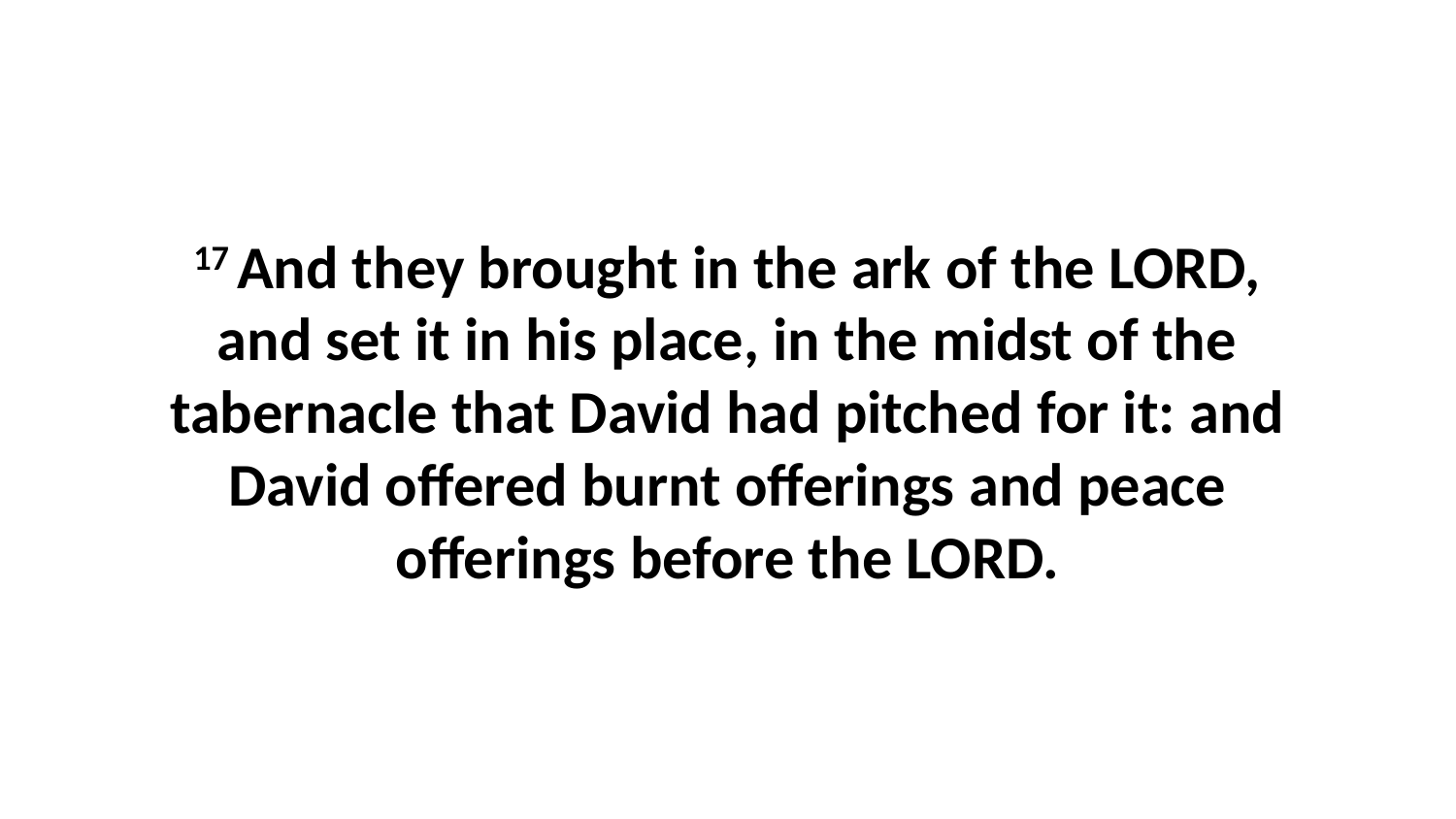

17 And they brought in the ark of the LORD, and set it in his place, in the midst of the tabernacle that David had pitched for it: and David offered burnt offerings and peace offerings before the LORD.